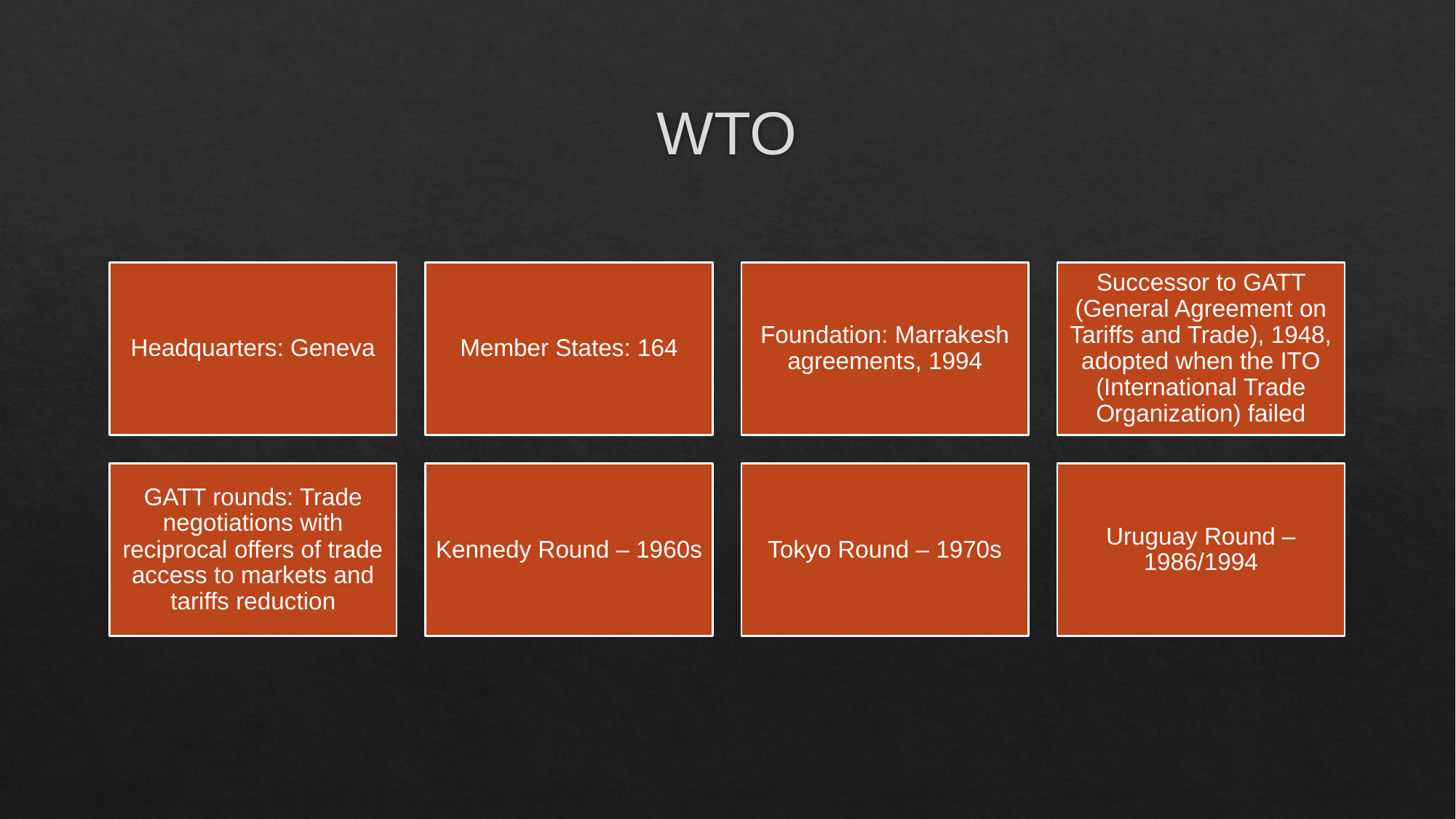

# WTO
Headquarters: Geneva
Member States: 164
Foundation: Marrakesh agreements, 1994
Successor to GATT (General Agreement on Tariffs and Trade), 1948, adopted when the ITO (International Trade Organization) failed
GATT rounds: Trade negotiations with reciprocal offers of trade access to markets and tariffs reduction
Kennedy Round – 1960s
Tokyo Round – 1970s
Uruguay Round – 1986/1994